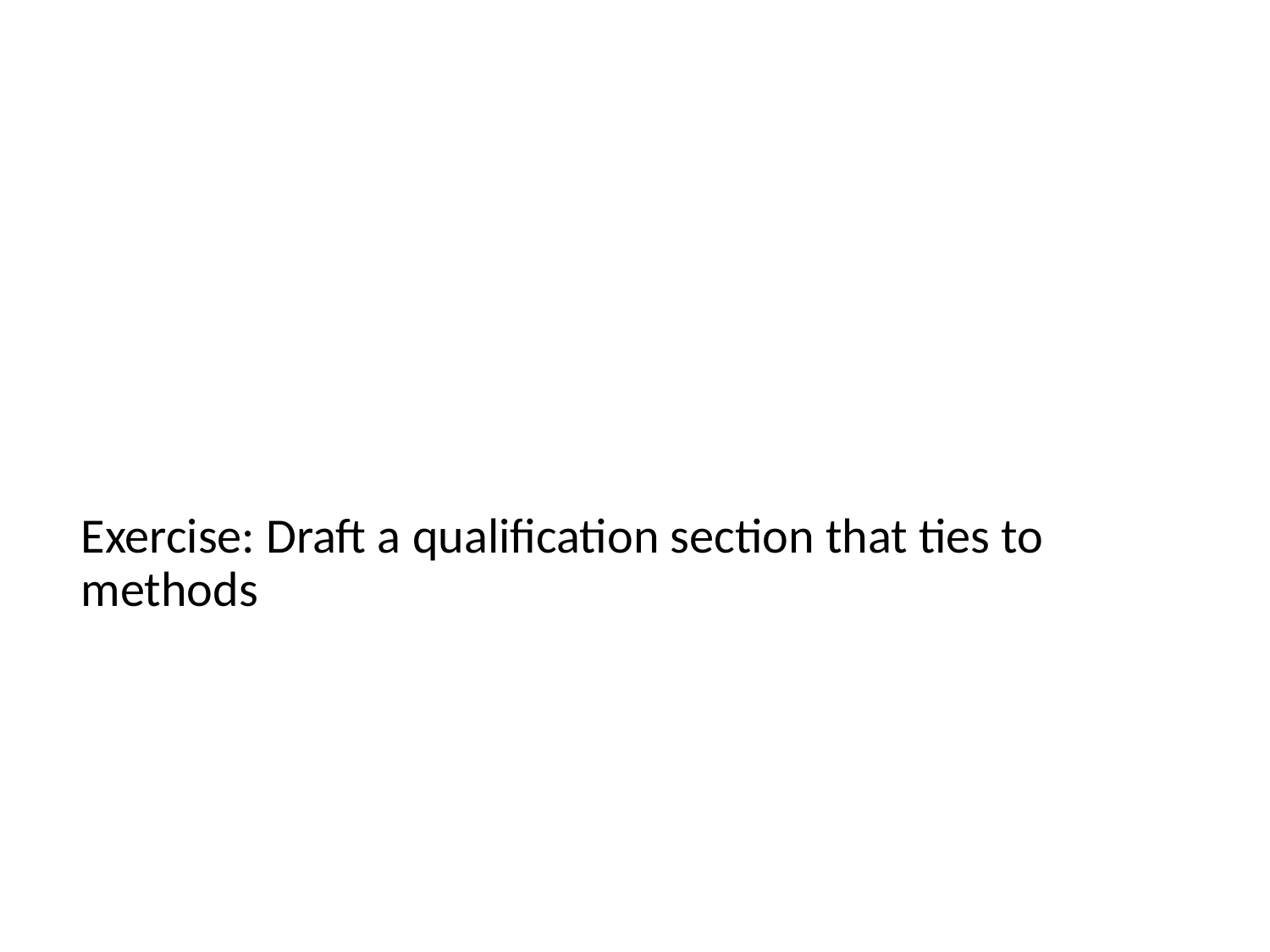

# Exercise: Draft a qualification section that ties to methods